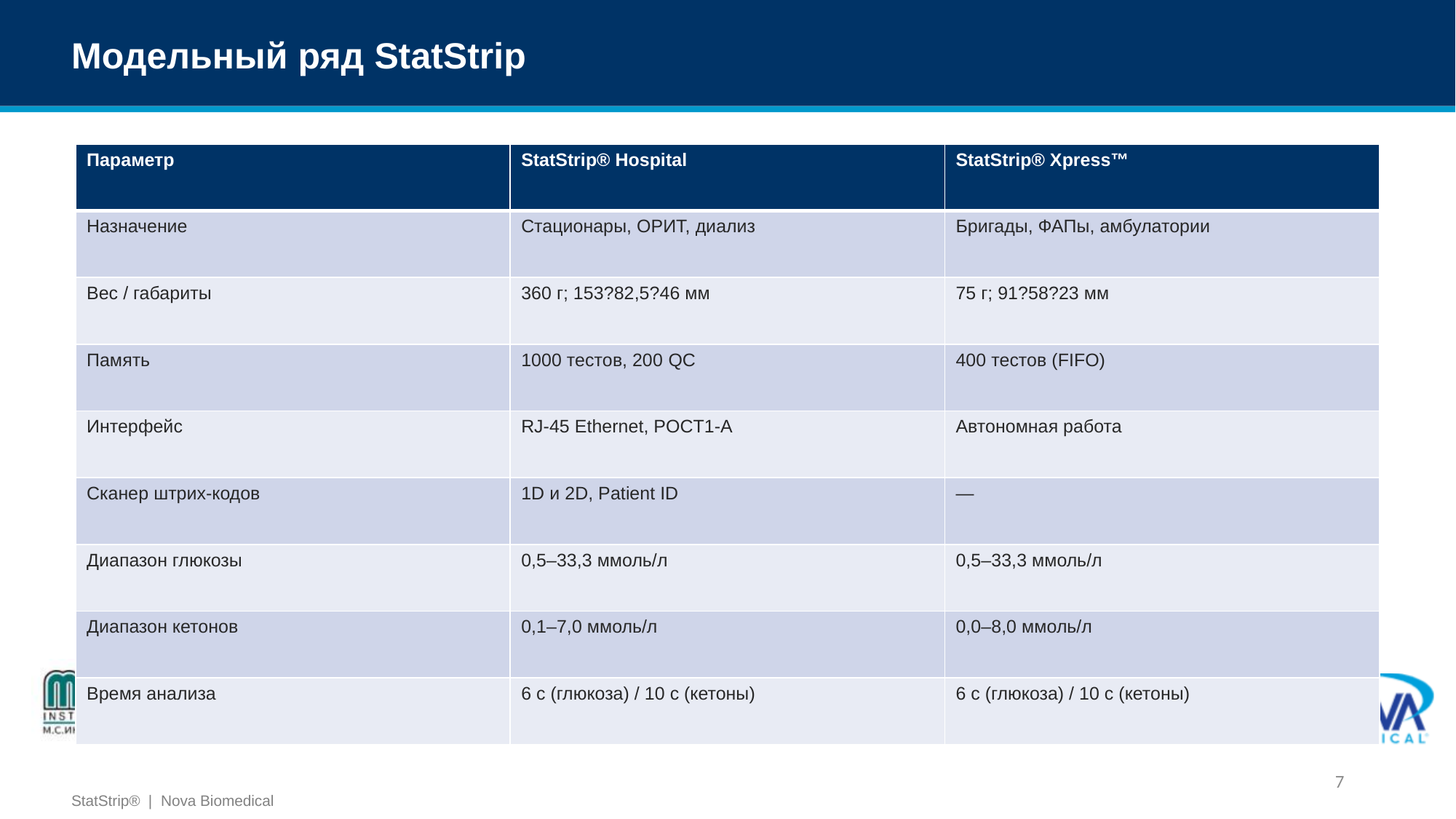

Модельный ряд StatStrip

| Параметр | StatStrip® Hospital | StatStrip® Xpress™ |
| --- | --- | --- |
| Назначение | Стационары, ОРИТ, диализ | Бригады, ФАПы, амбулатории |
| Вес / габариты | 360 г; 153?82,5?46 мм | 75 г; 91?58?23 мм |
| Память | 1000 тестов, 200 QC | 400 тестов (FIFO) |
| Интерфейс | RJ-45 Ethernet, POCT1-A | Автономная работа |
| Сканер штрих-кодов | 1D и 2D, Patient ID | — |
| Диапазон глюкозы | 0,5–33,3 ммоль/л | 0,5–33,3 ммоль/л |
| Диапазон кетонов | 0,1–7,0 ммоль/л | 0,0–8,0 ммоль/л |
| Время анализа | 6 с (глюкоза) / 10 с (кетоны) | 6 с (глюкоза) / 10 с (кетоны) |
7
StatStrip®  |  Nova Biomedical